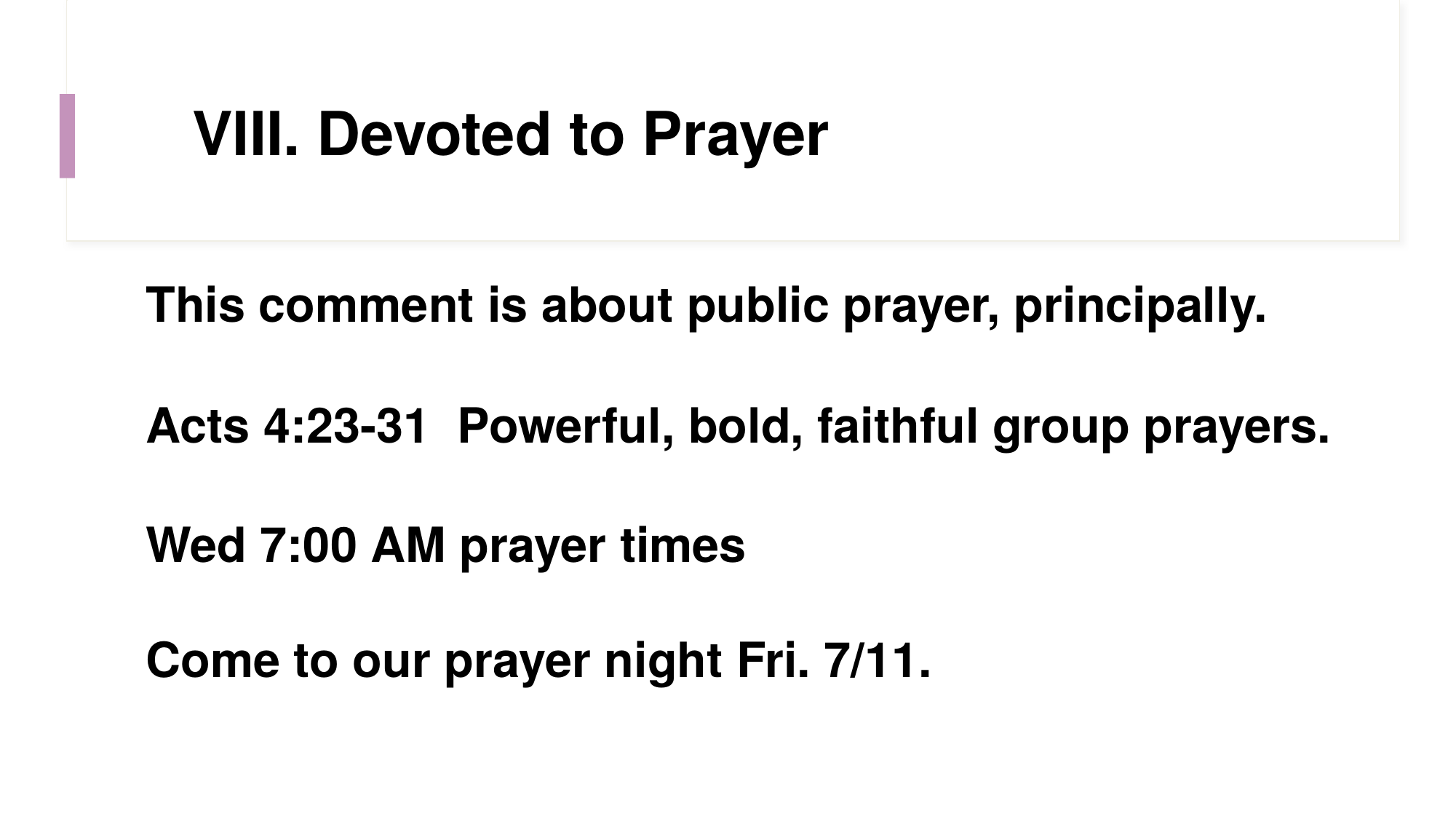

# VIII. Devoted to Prayer
This comment is about public prayer, principally.

Acts 4:23-31  Powerful, bold, faithful group prayers.

Wed 7:00 AM prayer times

Come to our prayer night Fri. 7/11.